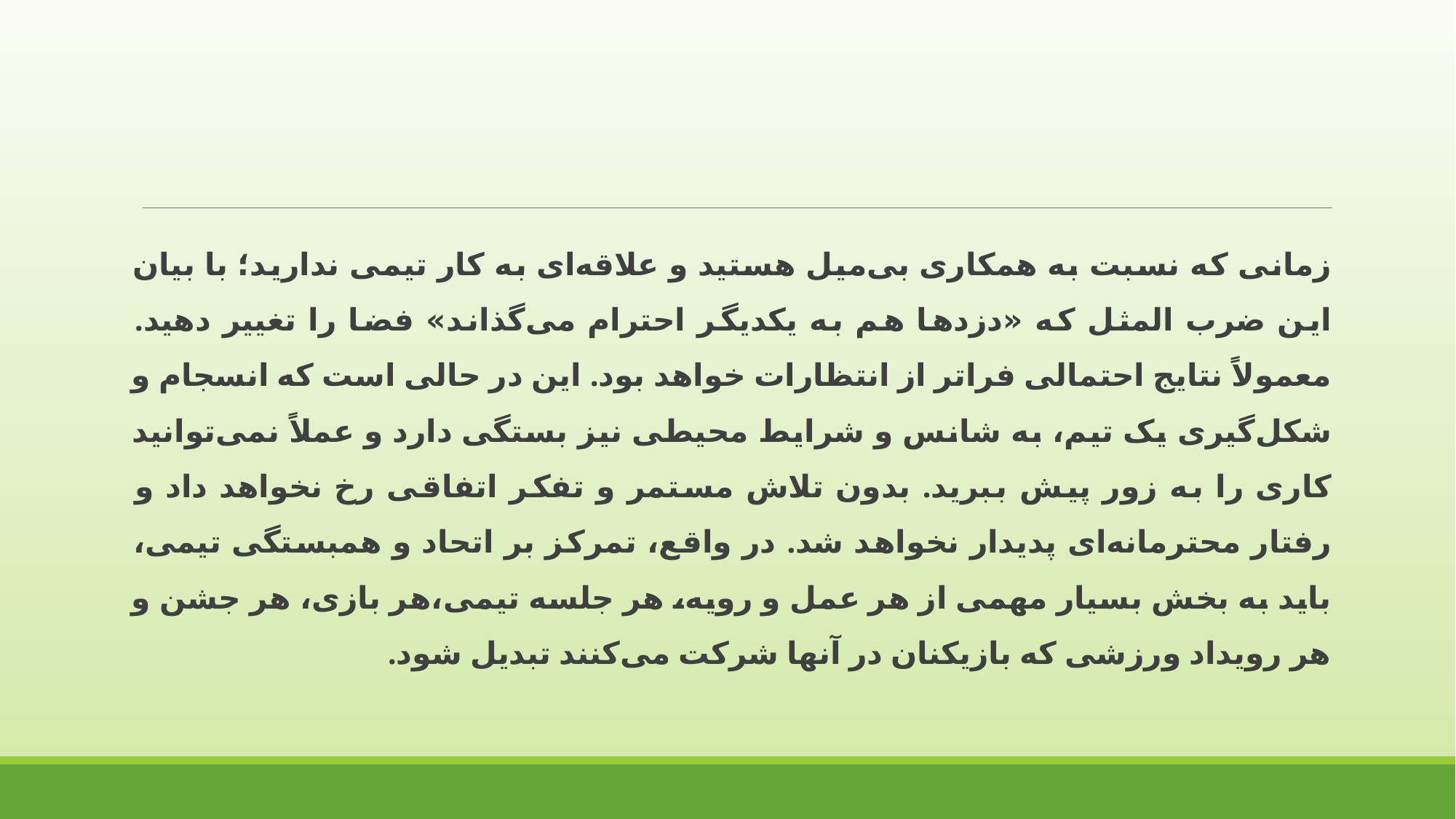

زمانی که نسبت به همکاری بی‌میل هستید و علاقه‌ای به کار تیمی ندارید؛ با بیان این ضرب المثل که «دزدها هم به یکدیگر احترام می‌گذاند» فضا را تغییر دهید. معمولاً نتایج احتمالی فراتر از انتظارات خواهد بود. این در حالی است که انسجام و شکل‌گیری یک تیم، به شانس و شرایط محیطی نیز بستگی دارد و عملاً نمی‌توانید کاری را به زور پیش ببرید. بدون تلاش مستمر و تفکر اتفاقی رخ نخواهد داد و رفتار محترمانه‌ای پدیدار نخواهد شد. در واقع، تمرکز بر اتحاد و همبستگی تیمی، باید به بخش بسیار مهمی از هر عمل و رویه، هر جلسه تیمی،هر بازی، هر جشن و هر رویداد ورزشی که بازیکنان در آنها شرکت می‌کنند تبدیل شود.